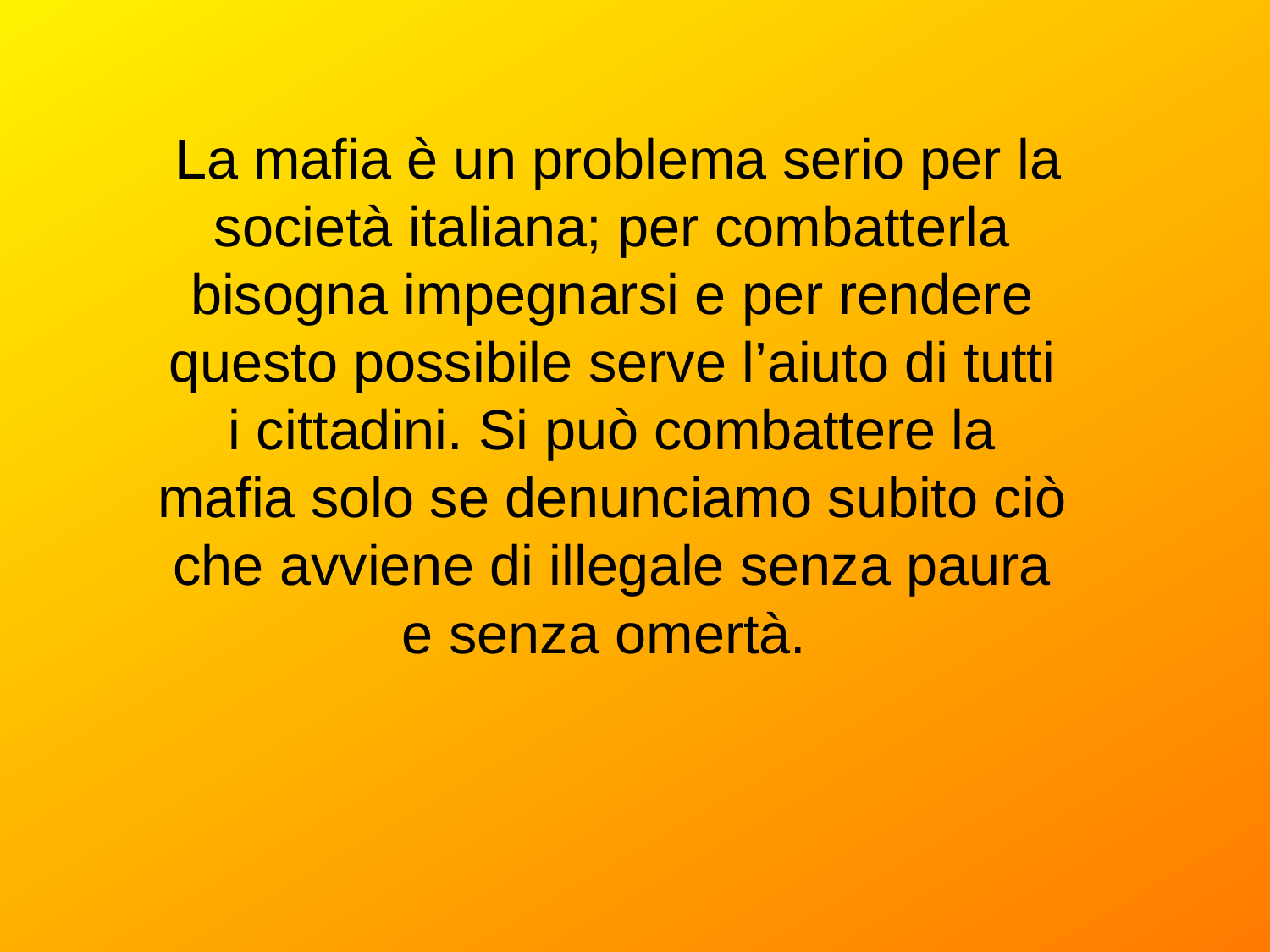

La mafia è un problema serio per la società italiana; per combatterla bisogna impegnarsi e per rendere questo possibile serve l’aiuto di tutti i cittadini. Si può combattere la mafia solo se denunciamo subito ciò che avviene di illegale senza paura e senza omertà.